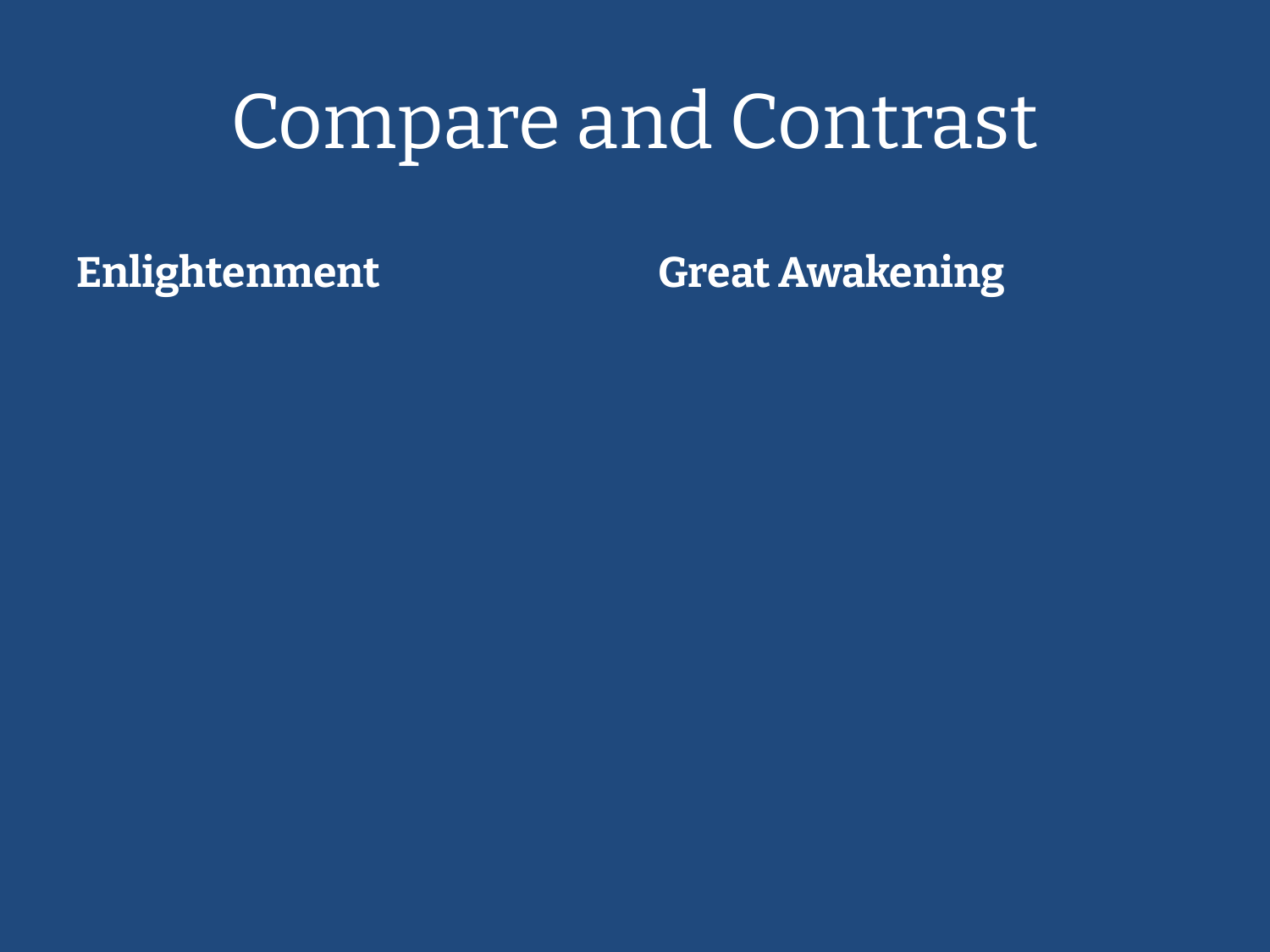

# Compare and Contrast
Enlightenment
Great Awakening